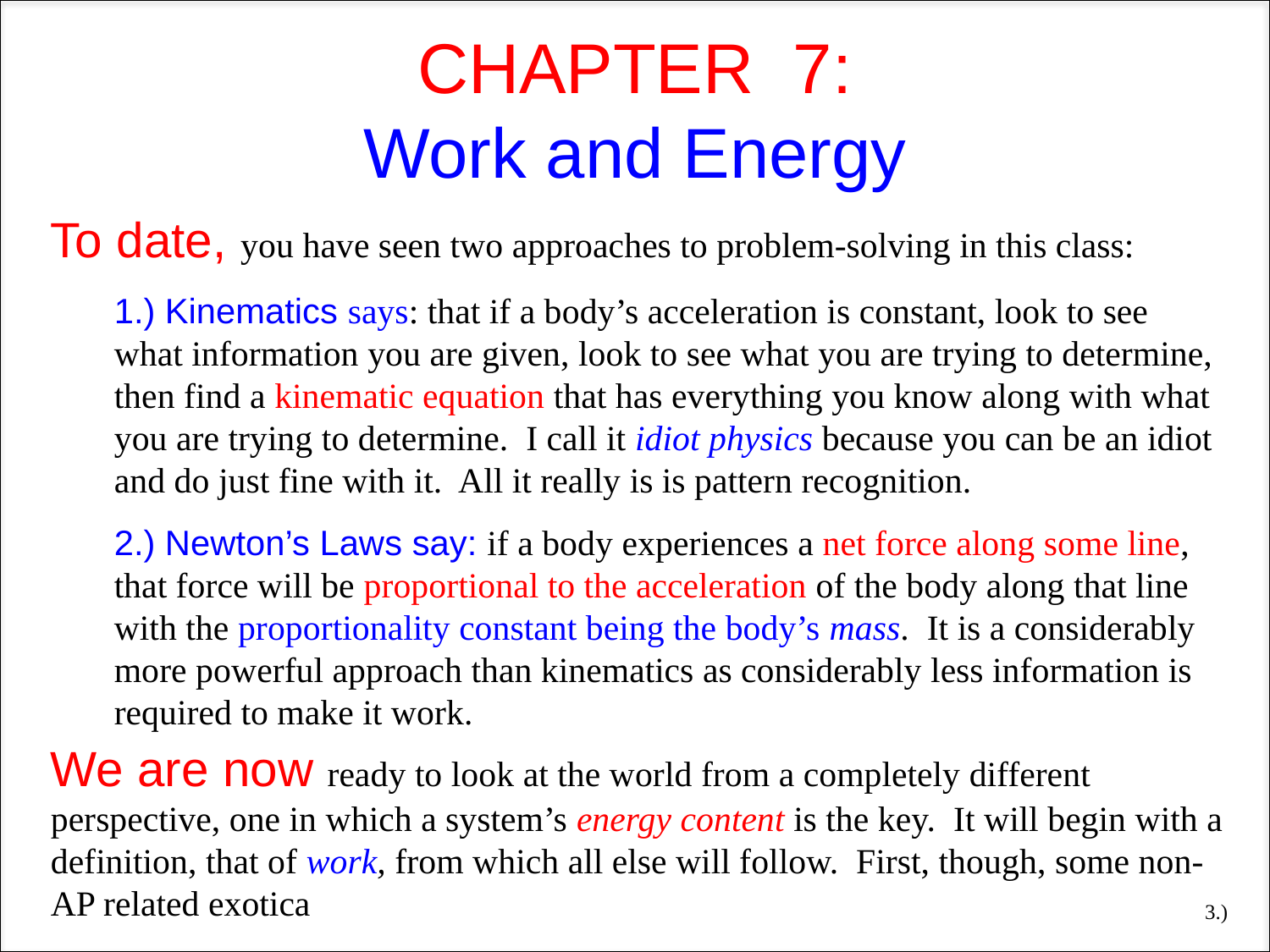

CHAPTER  7:
Work and Energy
To date, you have seen two approaches to problem-solving in this class:
1.) Kinematics says: that if a body’s acceleration is constant, look to see what information you are given, look to see what you are trying to determine, then find a kinematic equation that has everything you know along with what you are trying to determine.  I call it idiot physics because you can be an idiot and do just fine with it.  All it really is is pattern recognition.
2.) Newton’s Laws say: if a body experiences a net force along some line, that force will be proportional to the acceleration of the body along that line with the proportionality constant being the body’s mass.  It is a considerably more powerful approach than kinematics as considerably less information is required to make it work.
We are now ready to look at the world from a completely different perspective, one in which a system’s energy content is the key.  It will begin with a definition, that of work, from which all else will follow.  First, though, some non-AP related exotica
3.)